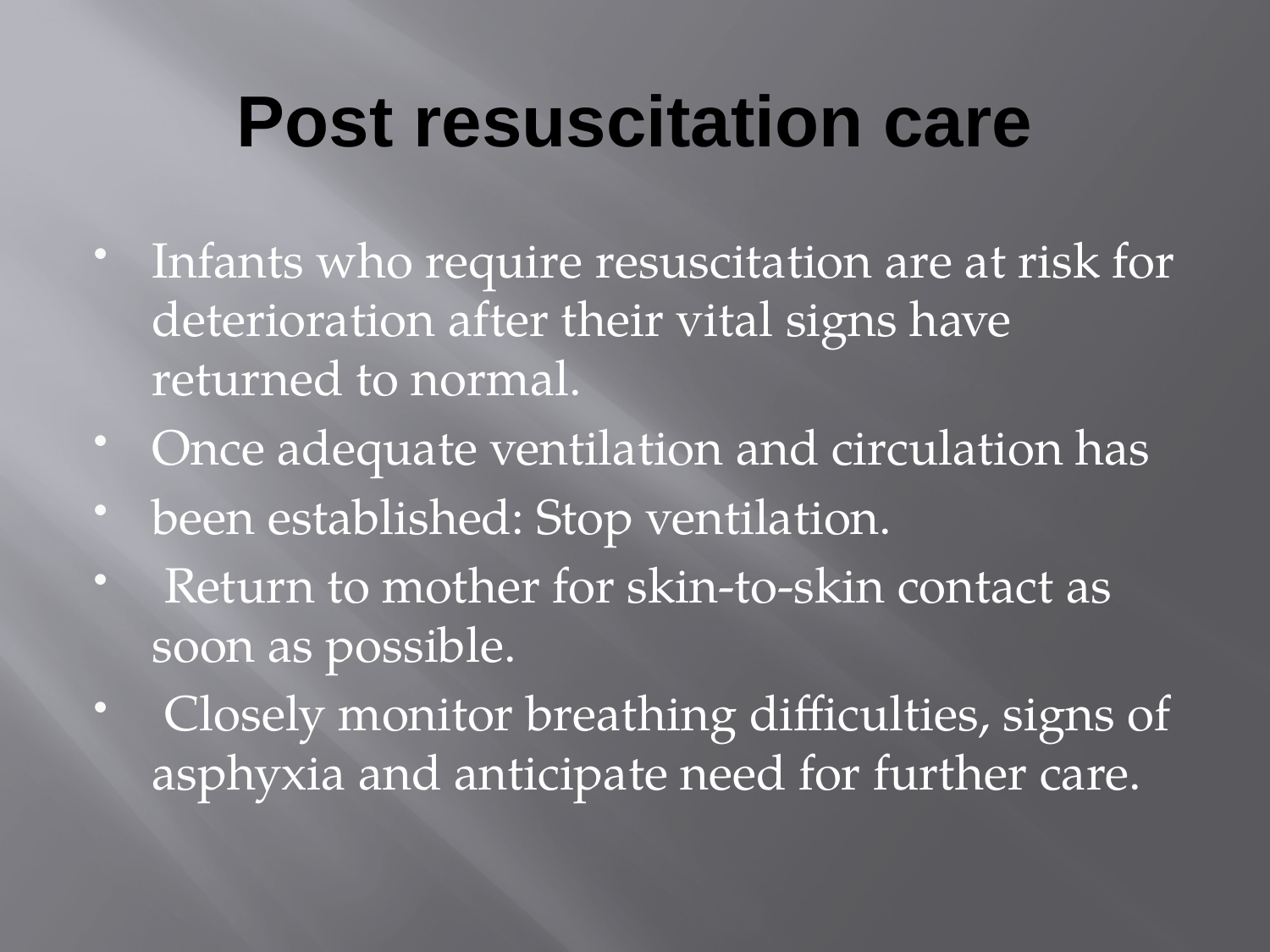

# Post resuscitation care
Infants who require resuscitation are at risk for deterioration after their vital signs have returned to normal.
Once adequate ventilation and circulation has
been established: Stop ventilation.
 Return to mother for skin-to-skin contact as soon as possible.
 Closely monitor breathing difficulties, signs of asphyxia and anticipate need for further care.